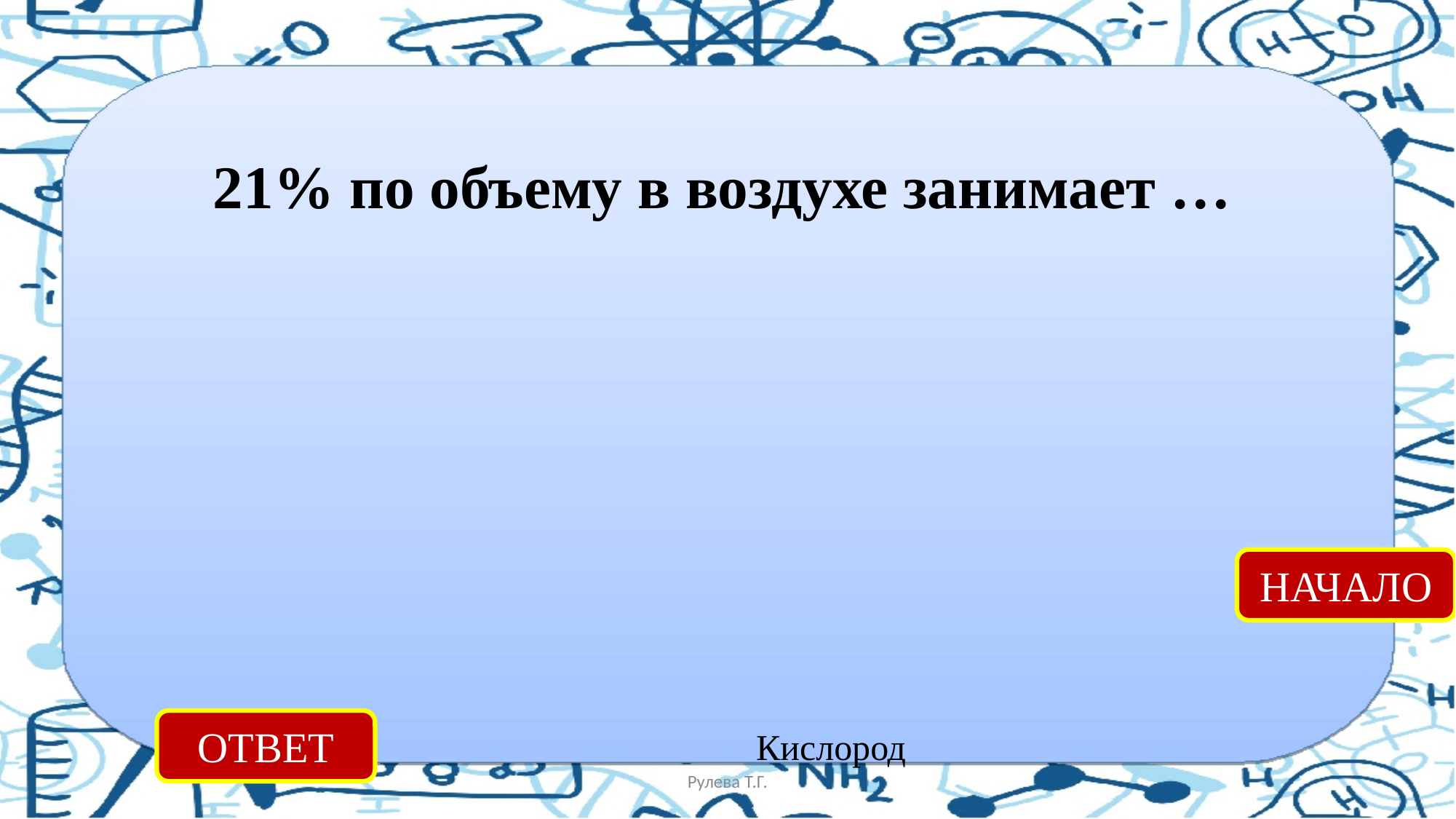

21% по объему в воздухе занимает …
НАЧАЛО
ОТВЕТ
Кислород
Рулева Т.Г.